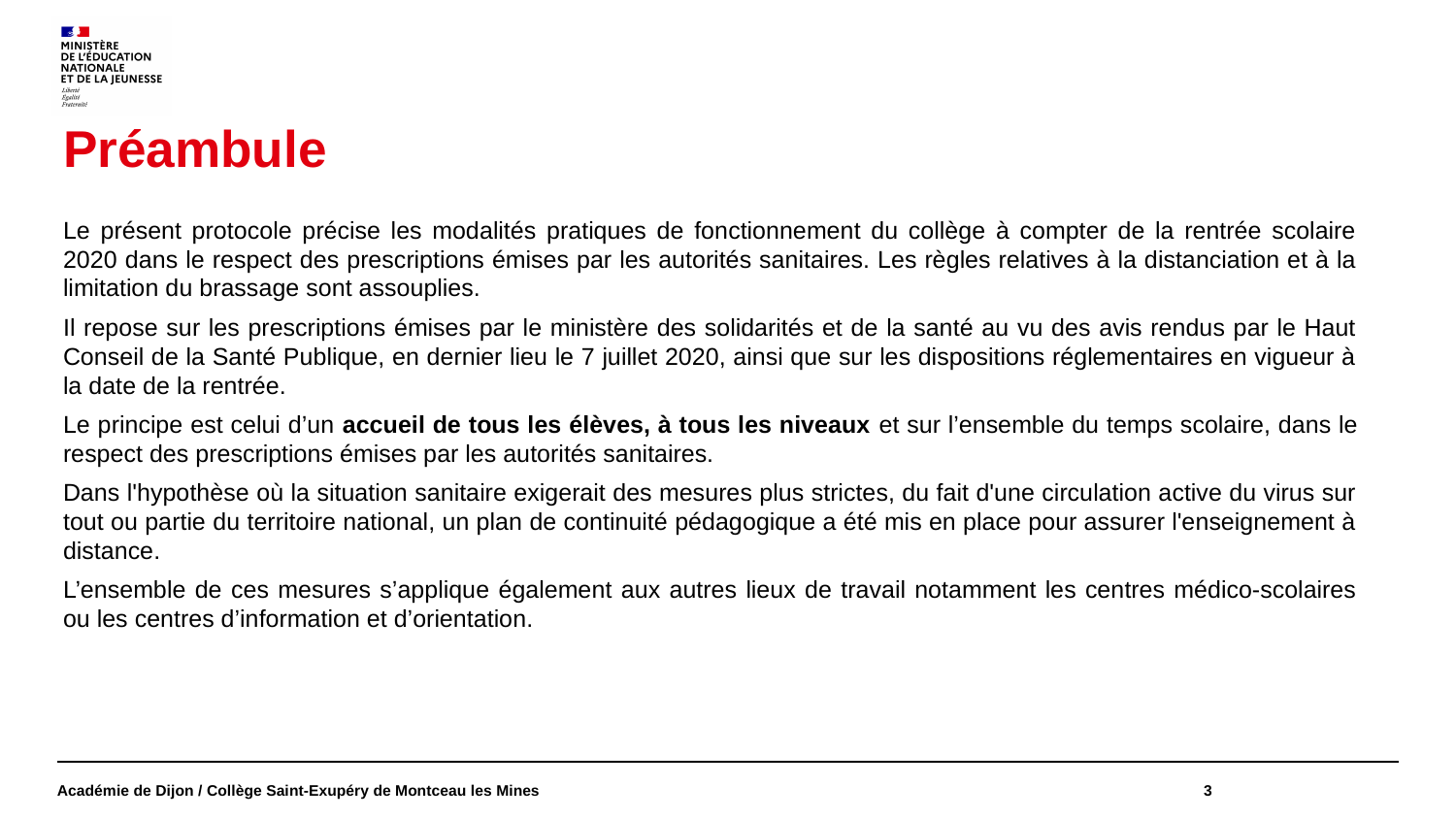

# Préambule
Le présent protocole précise les modalités pratiques de fonctionnement du collège à compter de la rentrée scolaire 2020 dans le respect des prescriptions émises par les autorités sanitaires. Les règles relatives à la distanciation et à la limitation du brassage sont assouplies.
Il repose sur les prescriptions émises par le ministère des solidarités et de la santé au vu des avis rendus par le Haut Conseil de la Santé Publique, en dernier lieu le 7 juillet 2020, ainsi que sur les dispositions réglementaires en vigueur à la date de la rentrée.
Le principe est celui d’un accueil de tous les élèves, à tous les niveaux et sur l’ensemble du temps scolaire, dans le respect des prescriptions émises par les autorités sanitaires.
Dans l'hypothèse où la situation sanitaire exigerait des mesures plus strictes, du fait d'une circulation active du virus sur tout ou partie du territoire national, un plan de continuité pédagogique a été mis en place pour assurer l'enseignement à distance.
L’ensemble de ces mesures s’applique également aux autres lieux de travail notamment les centres médico-scolaires ou les centres d’information et d’orientation.

Académie de Dijon / Collège Saint-Exupéry de Montceau les Mines
3